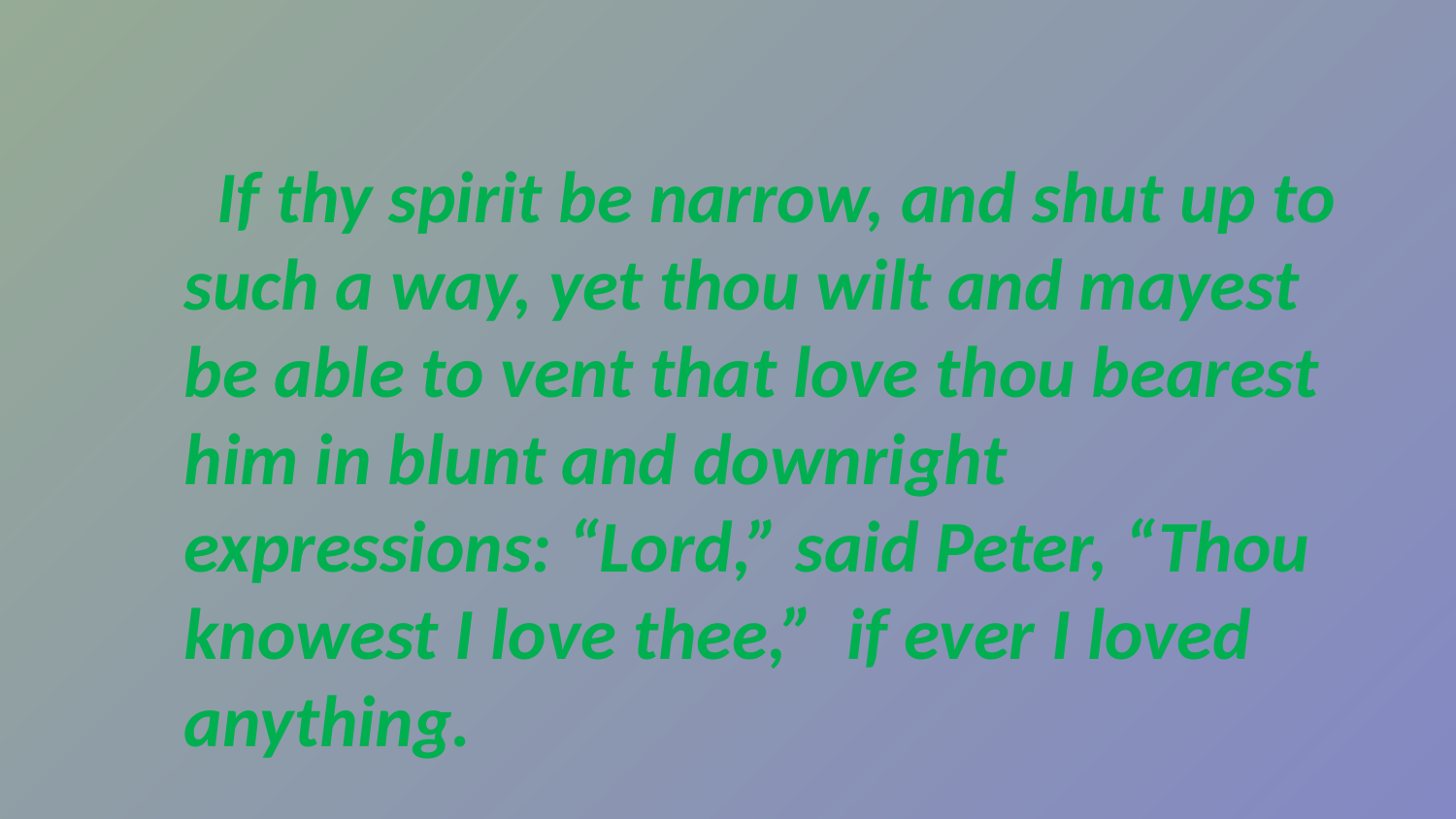

If thy spirit be narrow, and shut up to such a way, yet thou wilt and mayest be able to vent that love thou bearest him in blunt and downright expressions: “Lord,” said Peter, “Thou knowest I love thee,”  if ever I loved anything.